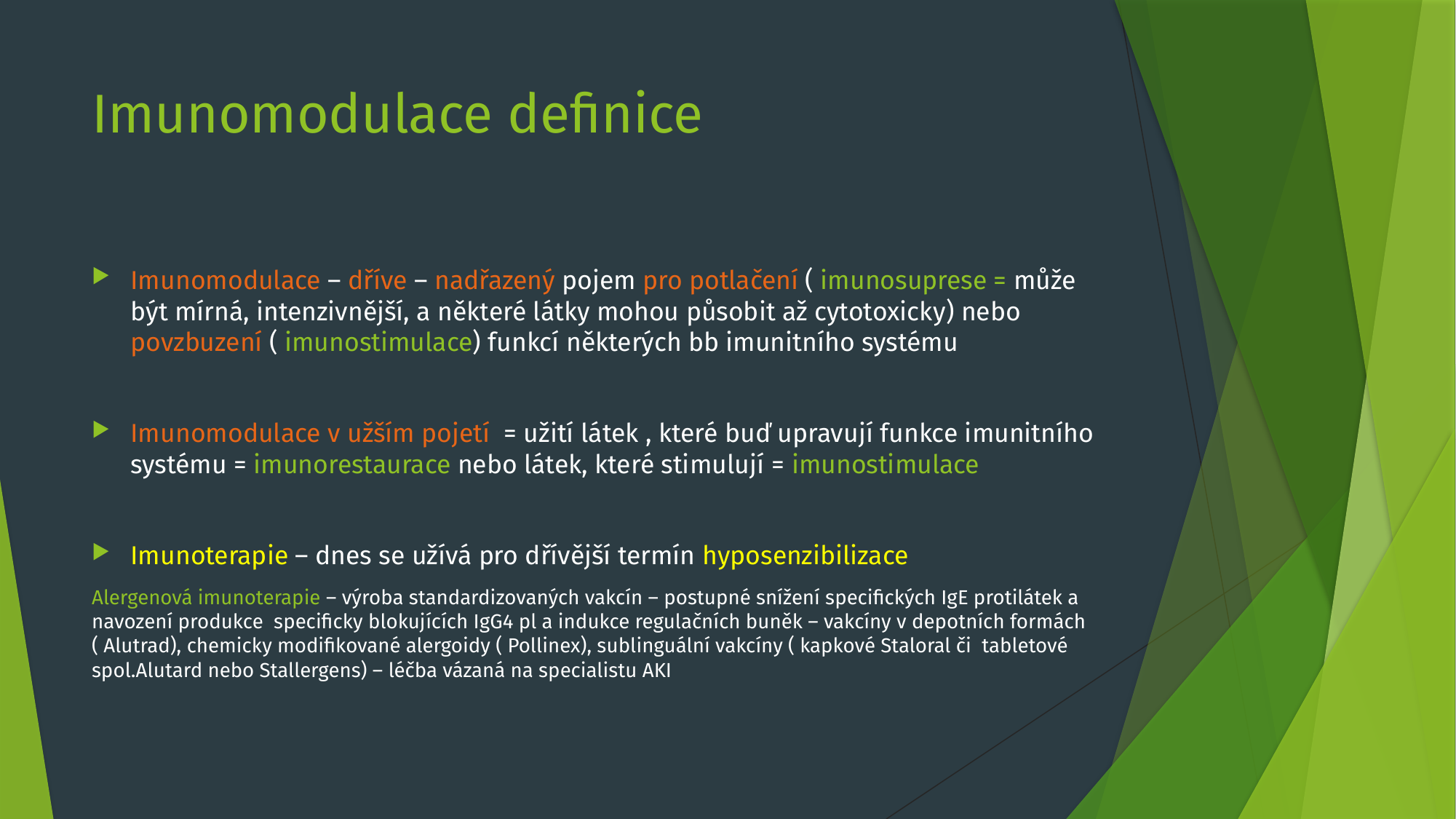

# Imunomodulace definice
Imunomodulace – dříve – nadřazený pojem pro potlačení ( imunosuprese = může být mírná, intenzivnější, a některé látky mohou působit až cytotoxicky) nebo povzbuzení ( imunostimulace) funkcí některých bb imunitního systému

Imunomodulace v užším pojetí  = užití látek , které buď upravují funkce imunitního systému = imunorestaurace nebo látek, které stimulují = imunostimulace

Imunoterapie – dnes se užívá pro dřívější termín hyposenzibilizace
Alergenová imunoterapie – výroba standardizovaných vakcín – postupné snížení specifických IgE protilátek a navození produkce  specificky blokujících IgG4 pl a indukce regulačních buněk – vakcíny v depotních formách ( Alutrad), chemicky modifikované alergoidy ( Pollinex), sublinguální vakcíny ( kapkové Staloral či  tabletové spol.Alutard nebo Stallergens) – léčba vázaná na specialistu AKI